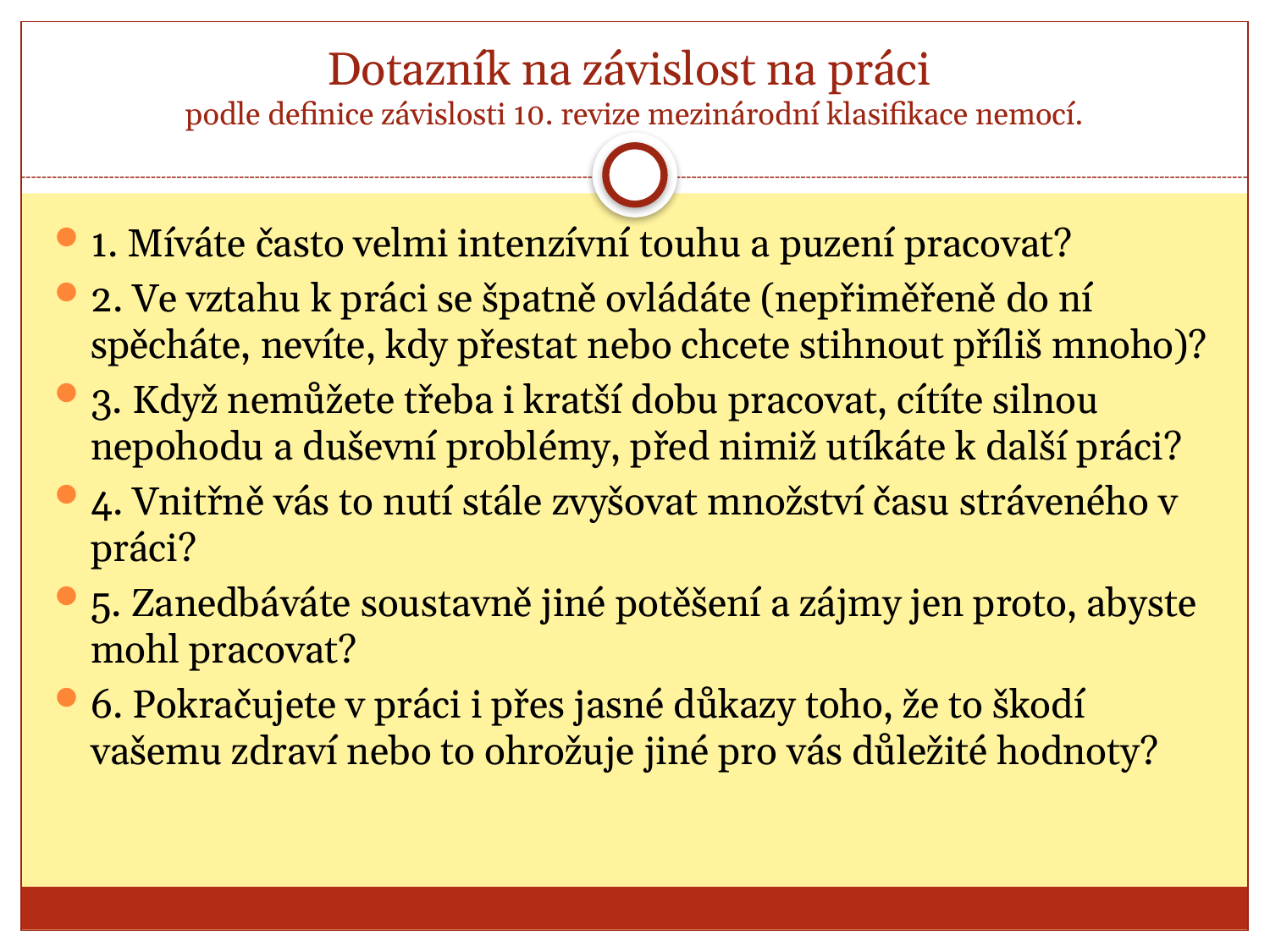

# Dotazník na závislost na práci podle definice závislosti 10. revize mezinárodní klasifikace nemocí.
1. Míváte často velmi intenzívní touhu a puzení pracovat?
2. Ve vztahu k práci se špatně ovládáte (nepřiměřeně do ní spěcháte, nevíte, kdy přestat nebo chcete stihnout příliš mnoho)?
3. Když nemůžete třeba i kratší dobu pracovat, cítíte silnou nepohodu a duševní problémy, před nimiž utíkáte k další práci?
4. Vnitřně vás to nutí stále zvyšovat množství času stráveného v práci?
5. Zanedbáváte soustavně jiné potěšení a zájmy jen proto, abyste mohl pracovat?
6. Pokračujete v práci i přes jasné důkazy toho, že to škodí vašemu zdraví nebo to ohrožuje jiné pro vás důležité hodnoty?